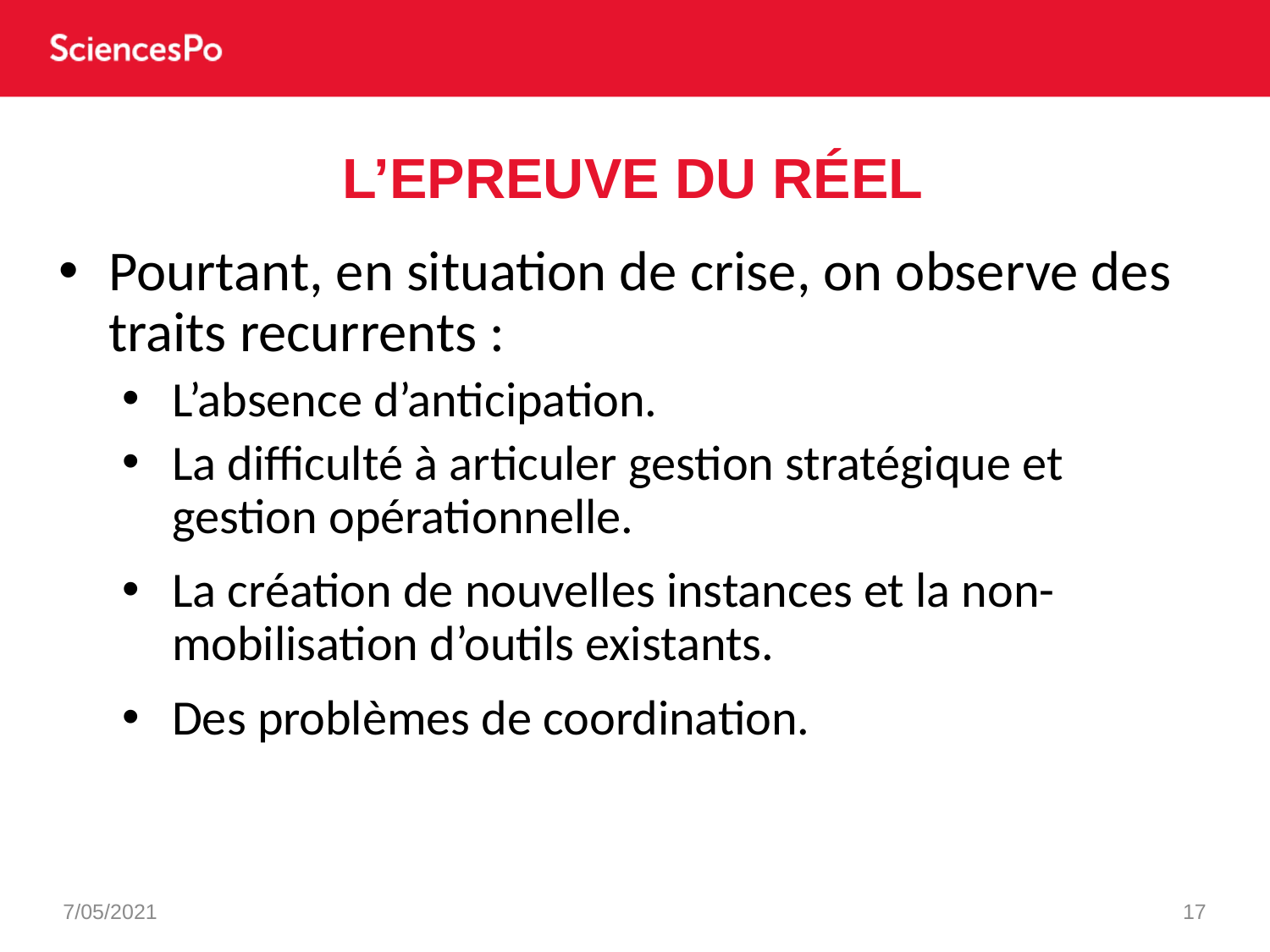

# L’epreuve du réel
Pourtant, en situation de crise, on observe des traits recurrents :
L’absence d’anticipation.
La difficulté à articuler gestion stratégique et gestion opérationnelle.
La création de nouvelles instances et la non-mobilisation d’outils existants.
Des problèmes de coordination.
7/05/2021
17